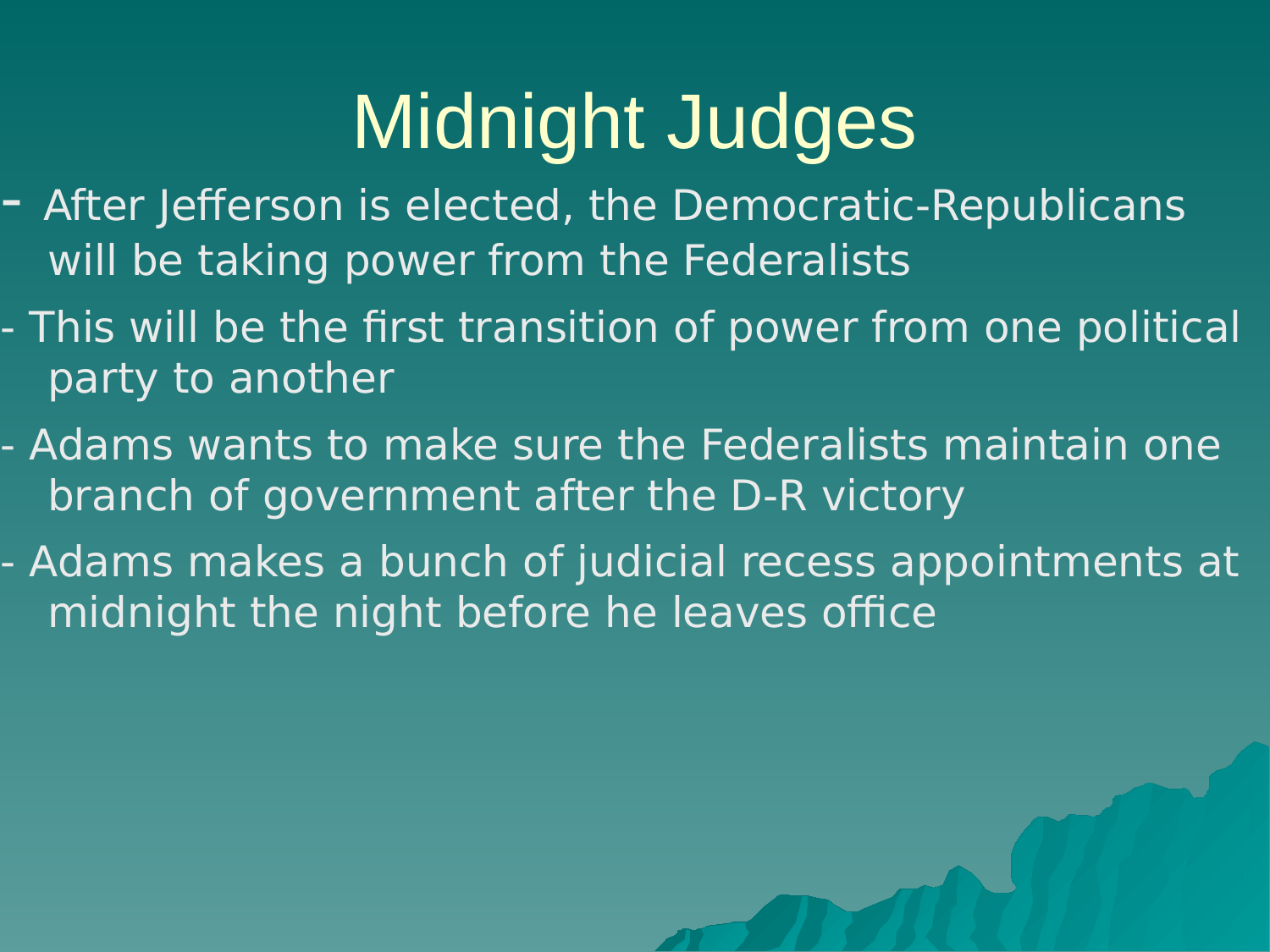

Midnight Judges
- After Jefferson is elected, the Democratic-Republicans will be taking power from the Federalists
- This will be the first transition of power from one political party to another
- Adams wants to make sure the Federalists maintain one branch of government after the D-R victory
- Adams makes a bunch of judicial recess appointments at midnight the night before he leaves office